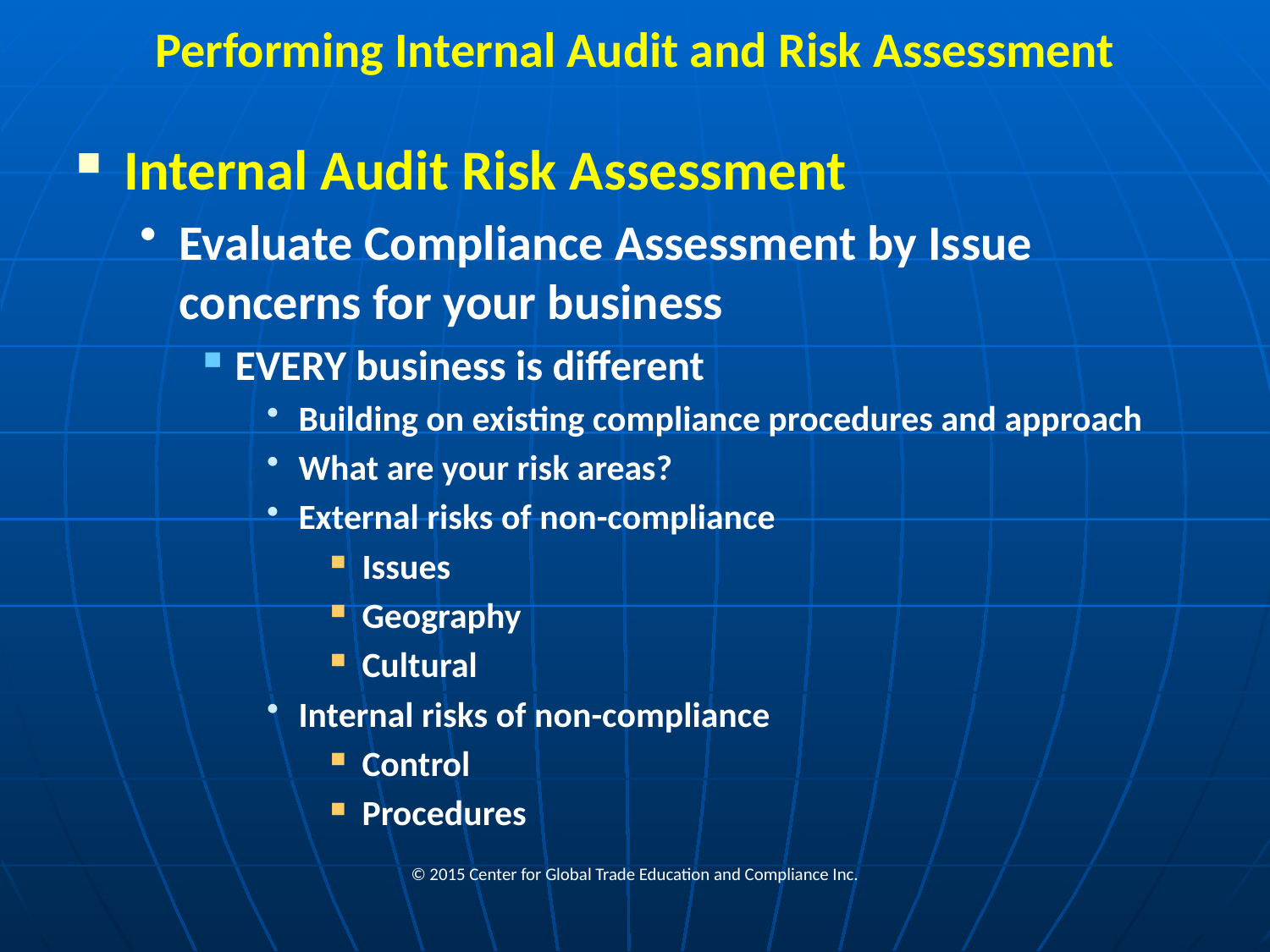

# Performing Internal Audit and Risk Assessment
Internal Audit Risk Assessment
Evaluate Compliance Assessment by Issue concerns for your business
EVERY business is different
Building on existing compliance procedures and approach
What are your risk areas?
External risks of non-compliance
Issues
Geography
Cultural
Internal risks of non-compliance
Control
Procedures

© 2015 Center for Global Trade Education and Compliance Inc.